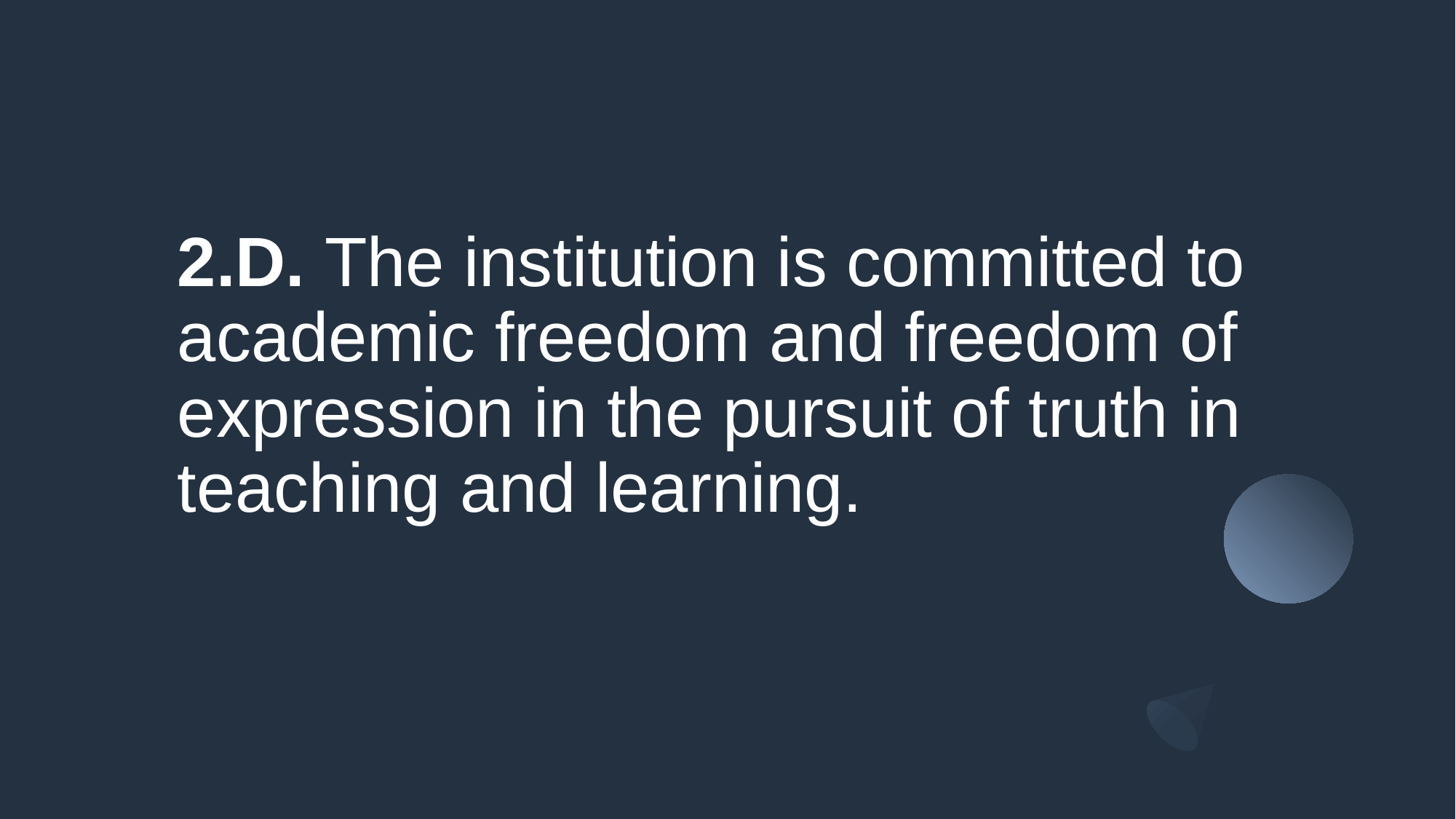

# 2.D. The institution is committed to academic freedom and freedom of expression in the pursuit of truth in teaching and learning.